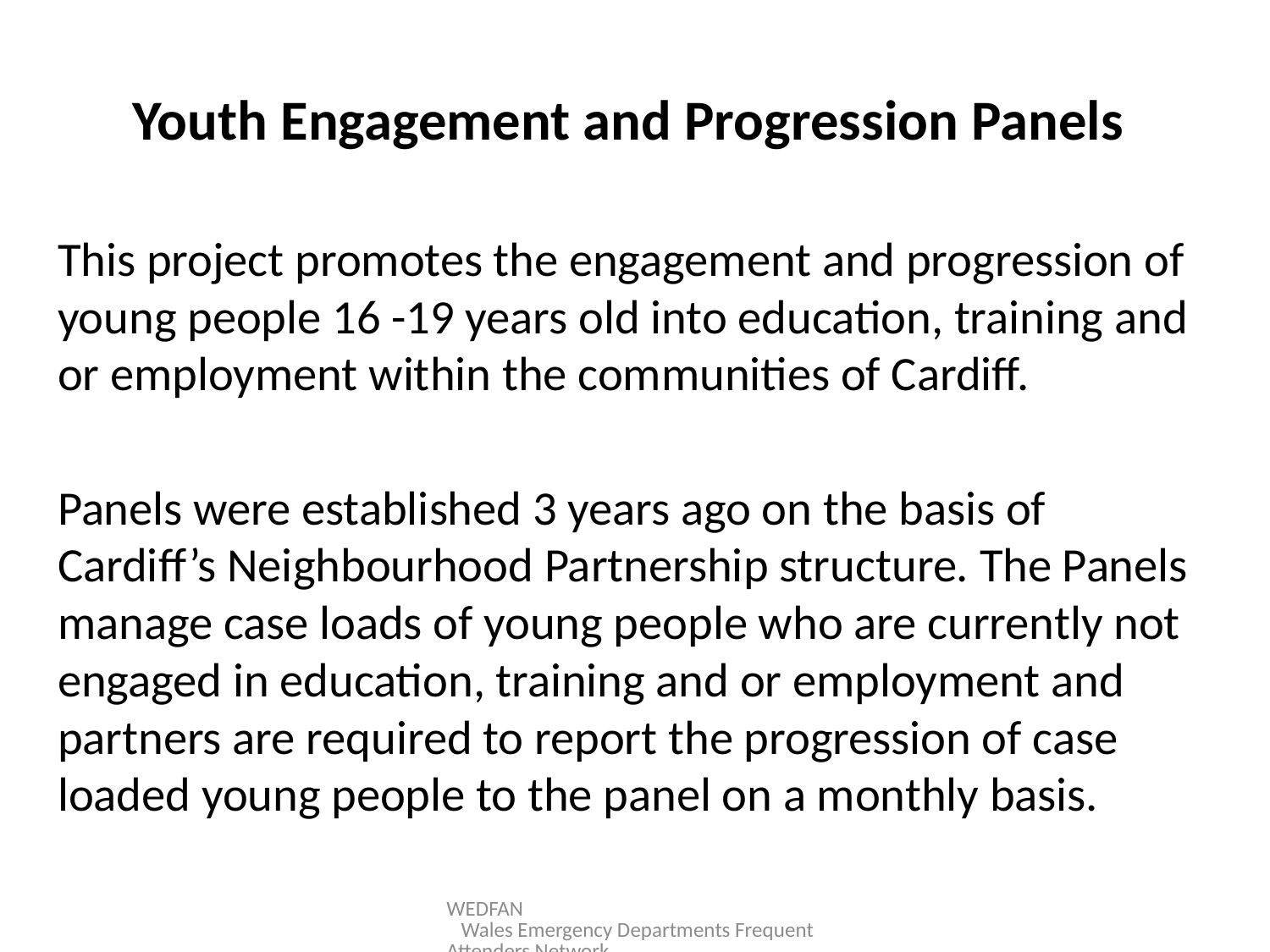

# Youth Engagement and Progression Panels
This project promotes the engagement and progression of young people 16 -19 years old into education, training and or employment within the communities of Cardiff.

Panels were established 3 years ago on the basis of Cardiff’s Neighbourhood Partnership structure. The Panels manage case loads of young people who are currently not engaged in education, training and or employment and partners are required to report the progression of case loaded young people to the panel on a monthly basis.
WEDFAN                                                                Wales Emergency Departments Frequent Attenders Network